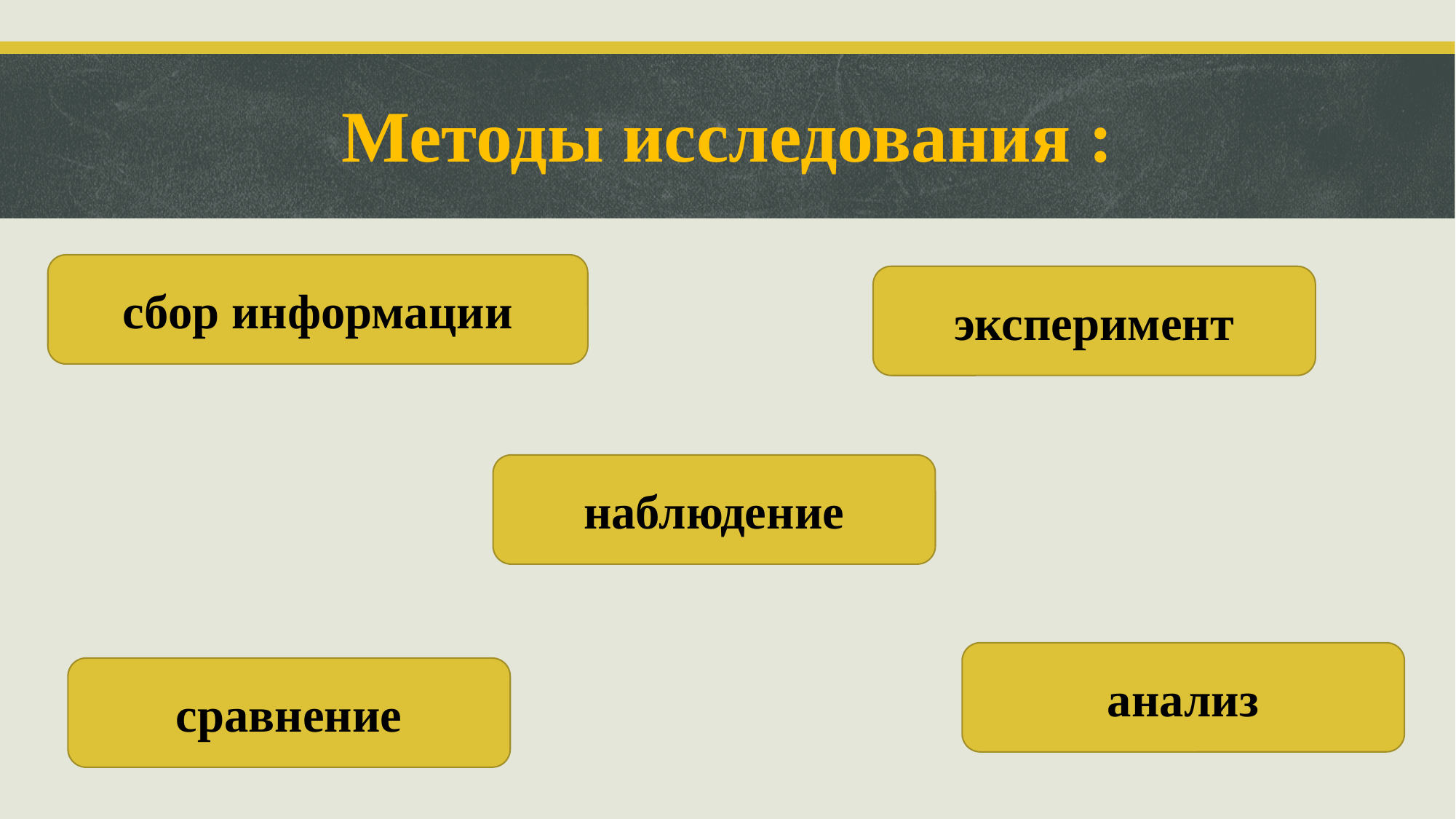

# Методы исследования :
сбор информации
эксперимент
наблюдение
анализ
сравнение